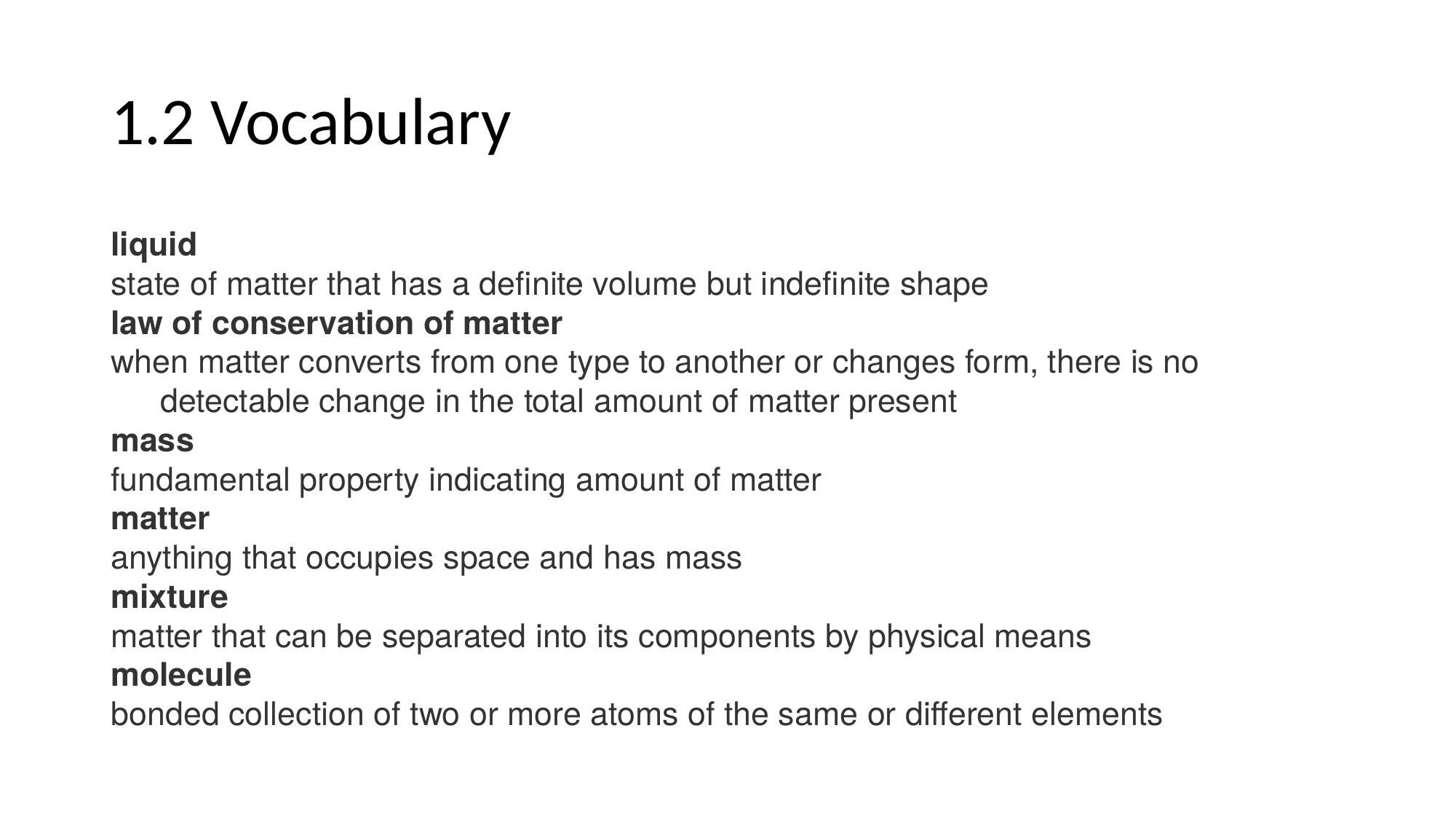

# 1.2 Vocabulary
liquid
state of matter that has a definite volume but indefinite shape
law of conservation of matter
when matter converts from one type to another or changes form, there is no detectable change in the total amount of matter present
mass
fundamental property indicating amount of matter
matter
anything that occupies space and has mass
mixture
matter that can be separated into its components by physical means
molecule
bonded collection of two or more atoms of the same or different elements